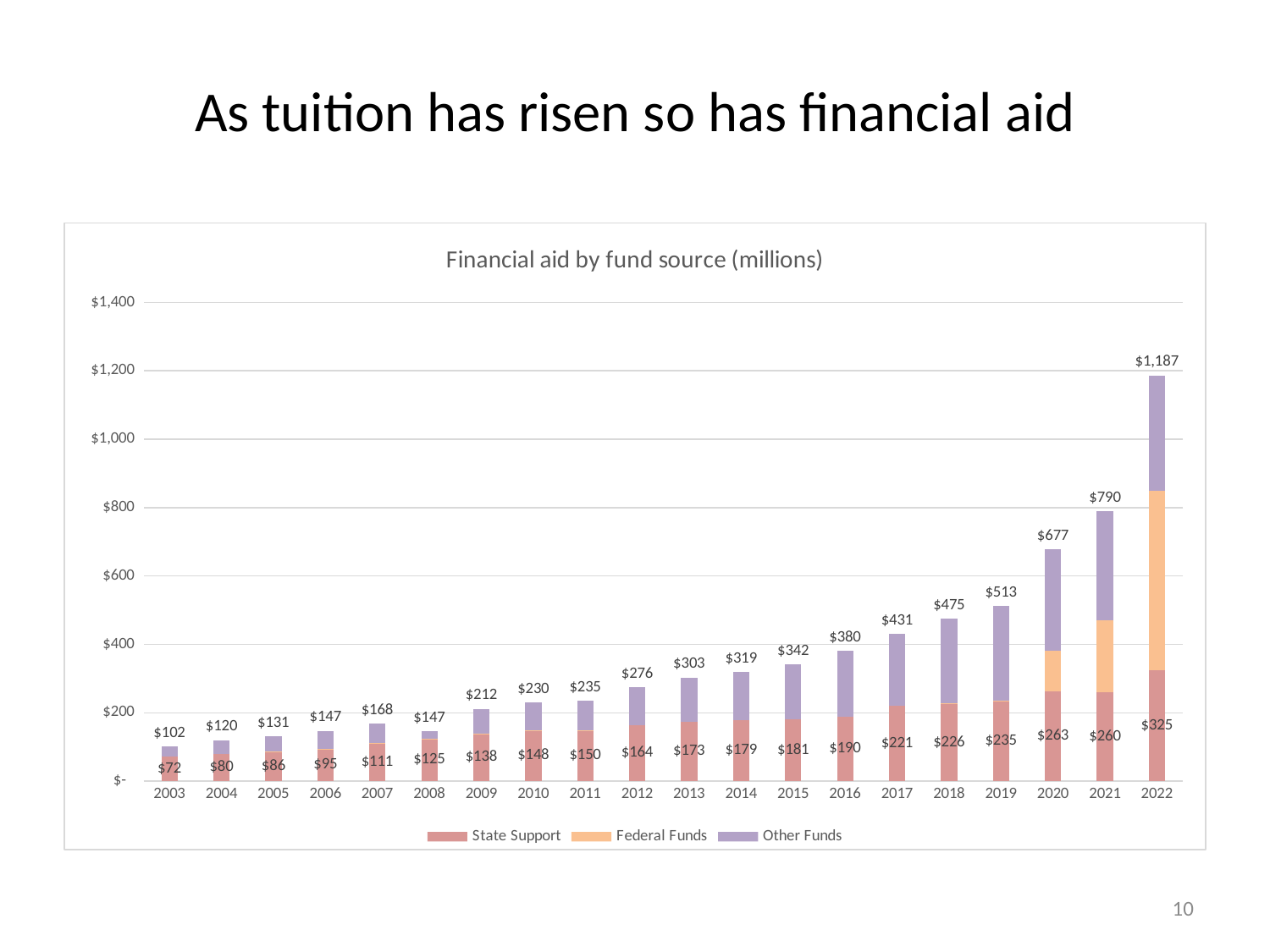

# As tuition has risen so has financial aid

### Chart: Financial aid by fund source (millions)

| Category | State Support | Federal Funds | Other Funds | Total |
|---|---|---|---|---|
| 2003 | 72.41245122000001 | 0.03843948000000045 | 29.807995549999994 | 102.25888625 |
| 2004 | 79.90979009 | 0.0348027500000149 | 39.95722348999999 | 119.90181633 |
| 2005 | 86.14949178999998 | 0.0421874999999851 | 44.80255024000001 | 130.99422952999998 |
| 2006 | 94.88099491000001 | 0.357168 | 52.211266370000004 | 147.44942928 |
| 2007 | 110.62291898000002 | 0.2895640000000298 | 56.76202816000003 | 167.67451114000008 |
| 2008 | 125.04451706999998 | 0.169784 | 21.779507549999995 | 146.99380861999998 |
| 2009 | 138.41526707 | 0.4424869999999702 | 72.79633705000003 | 211.65409112 |
| 2010 | 148.07251831 | 0.42383212999999526 | 81.84477860999996 | 230.34112904999995 |
| 2011 | 149.71869346 | 0.2161850000000596 | 84.89830474 | 234.83318320000006 |
| 2012 | 164.48019577000002 | 5.960464477539062e-14 | 111.25681263000001 | 275.7370084000001 |
| 2013 | 173.37623668999998 | 0.0 | 129.70975998 | 303.08599667 |
| 2014 | 179.32310283000004 | 1.1920928955078124e-13 | 139.29110152999996 | 318.61420436000014 |
| 2015 | 180.78198064999998 | 0.0 | 161.19020356000004 | 341.97218421 |
| 2016 | 189.55820505000008 | 0.0 | 190.6514766900001 | 380.2096817400002 |
| 2017 | 221.40558709 | 5.960464477539062e-14 | 209.21130311999994 | 430.61689021 |
| 2018 | 226.49147438999995 | 0.9609764199999999 | 247.83741926000005 | 475.28987007 |
| 2019 | 234.52340164999998 | 0.51735641 | 277.79012945999995 | 512.8308875199999 |
| 2020 | 263.46776482 | 117.36589558 | 296.55605666 | 677.3897170600001 |
| 2021 | 260.23287516000005 | 210.15464881 | 319.37988848 | 789.76741245 |
| 2022 | 325.1914514299998 | 523.70683169 | 337.82523684000006 | 1186.72351996 |
10